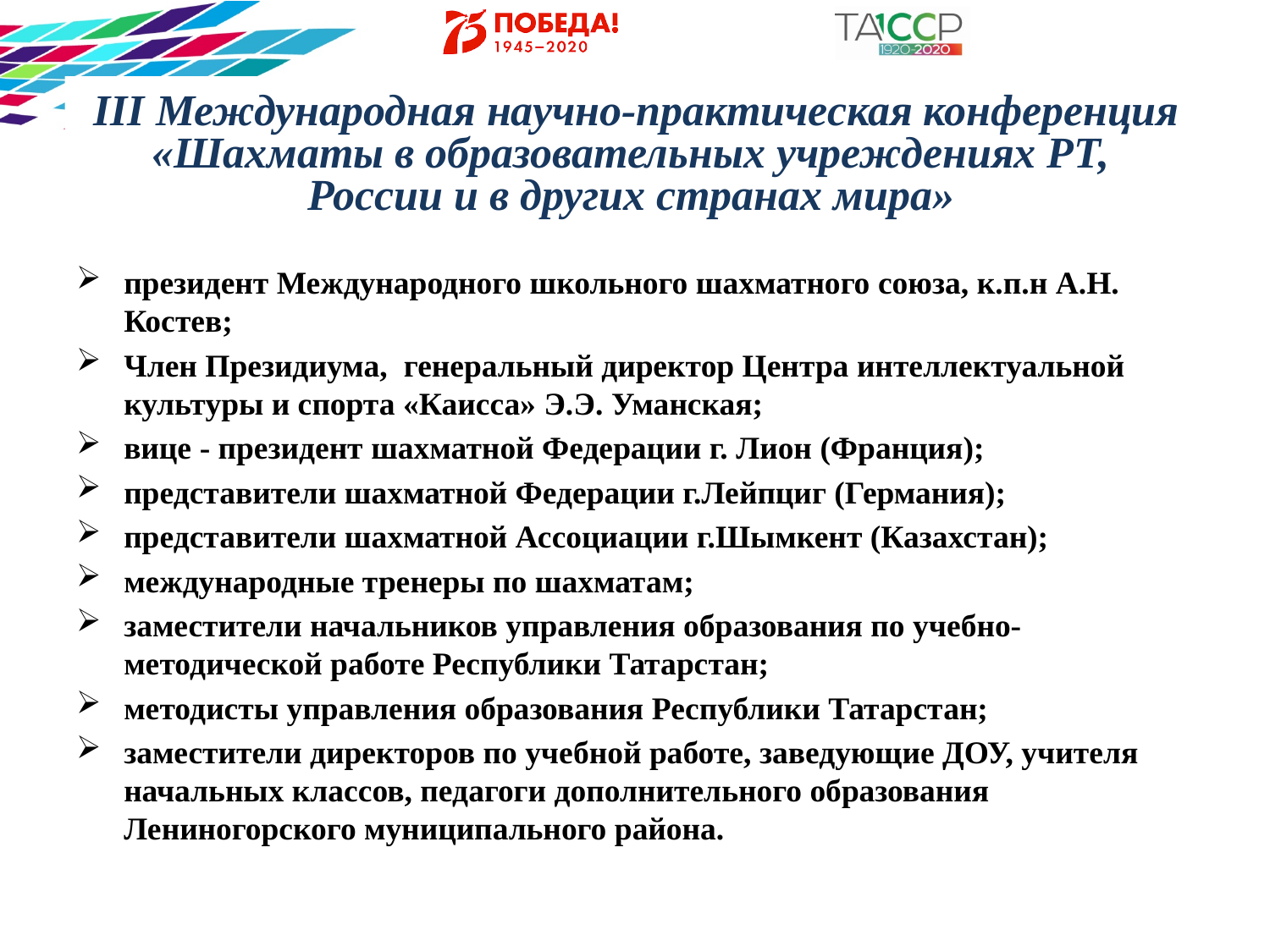

# III Международная научно-практическая конференция «Шахматы в образовательных учреждениях РТ, России и в других странах мира»
президент Международного школьного шахматного союза, к.п.н А.Н. Костев;
Член Президиума,  генеральный директор Центра интеллектуальной культуры и спорта «Каисса» Э.Э. Уманская;
вице - президент шахматной Федерации г. Лион (Франция);
представители шахматной Федерации г.Лейпциг (Германия);
представители шахматной Ассоциации г.Шымкент (Казахстан);
международные тренеры по шахматам;
заместители начальников управления образования по учебно-методической работе Республики Татарстан;
методисты управления образования Республики Татарстан;
заместители директоров по учебной работе, заведующие ДОУ, учителя начальных классов, педагоги дополнительного образования Лениногорского муниципального района.